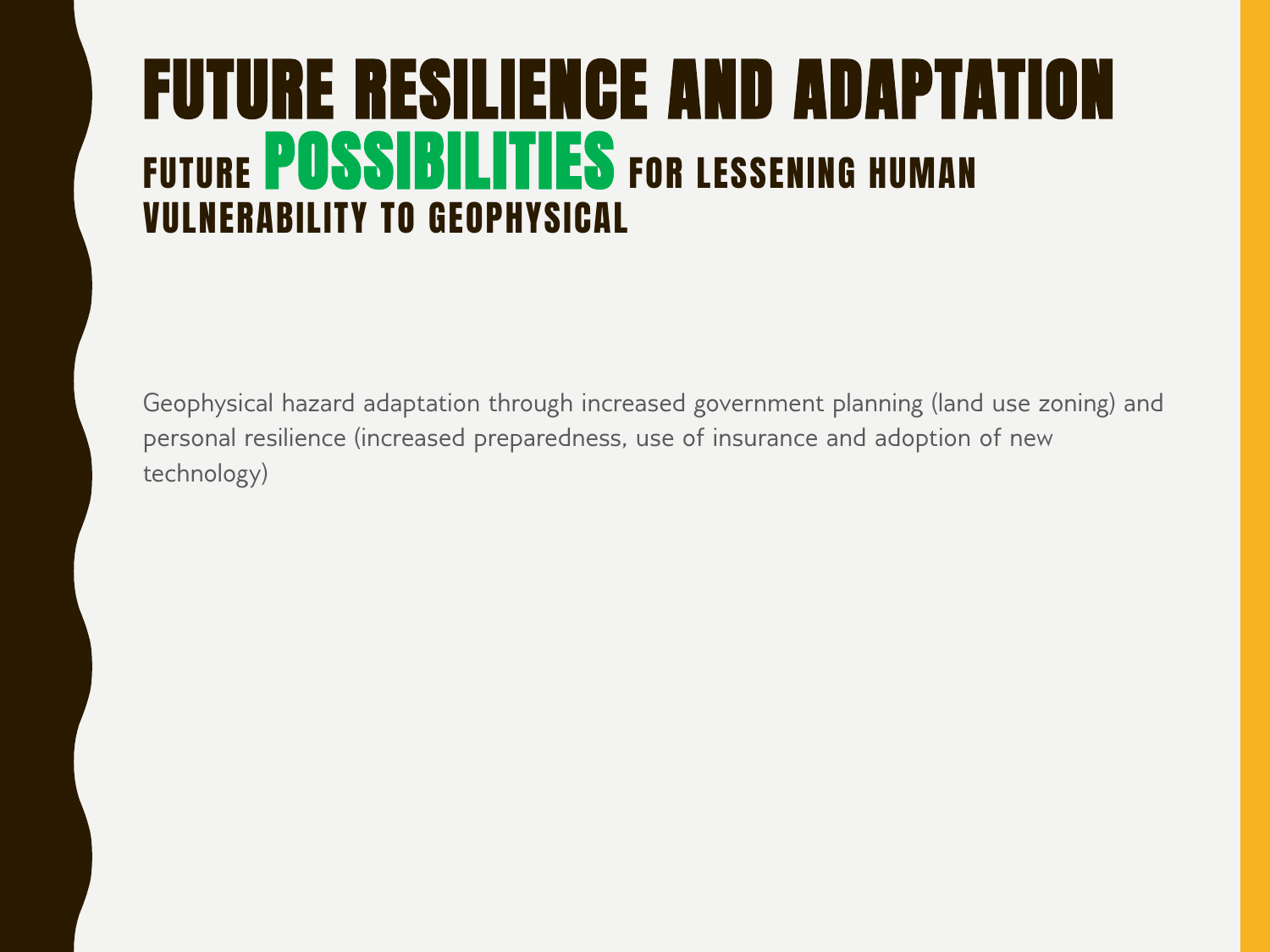

# Future resilience and adaptation Future possibilities for lessening human vulnerability to geophysical
Geophysical hazard adaptation through increased government planning (land use zoning) and personal resilience (increased preparedness, use of insurance and adoption of new technology)